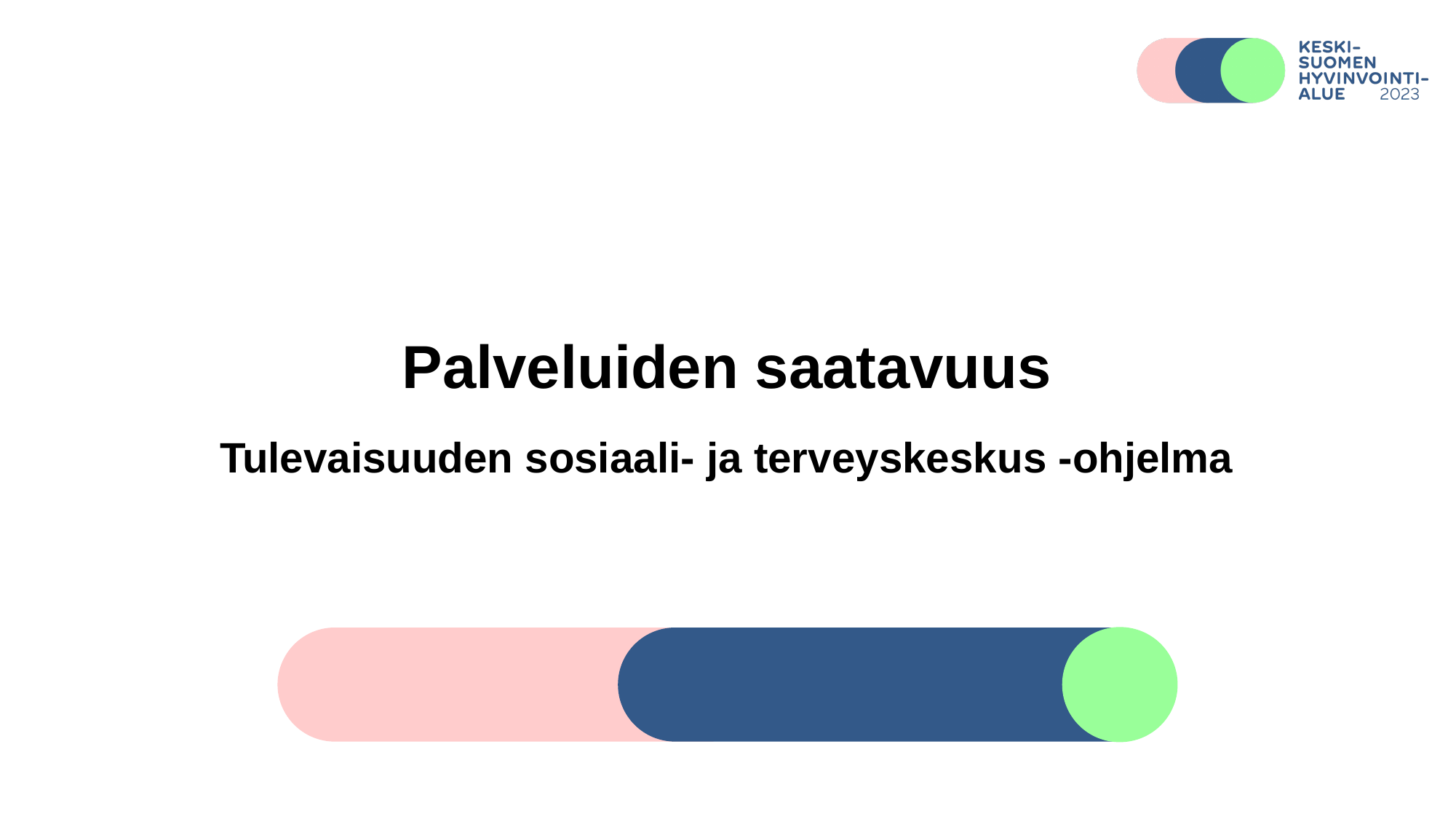

# Palveluiden saatavuus
Tulevaisuuden sosiaali- ja terveyskeskus -ohjelma